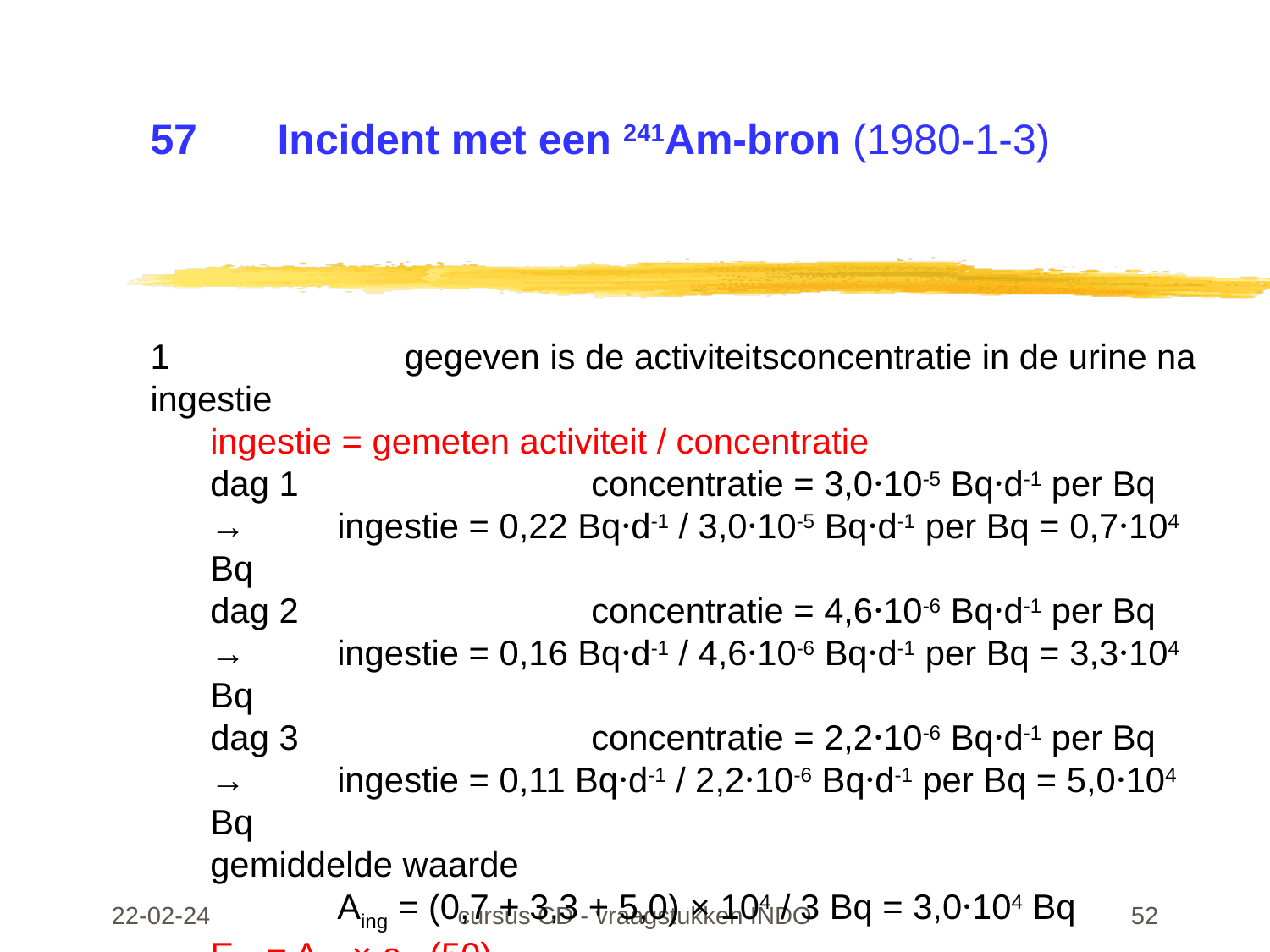

# 57	Incident met een 241Am-bron (1980-1-3)
1		gegeven is de activiteitsconcentratie in de urine na ingestie
ingestie = gemeten activiteit / concentratie
dag 1			concentratie = 3,0·10-5 Bq·d-1 per Bq
→	ingestie = 0,22 Bq·d-1 / 3,0·10-5 Bq·d-1 per Bq = 0,7·104 Bq
dag 2			concentratie = 4,6·10-6 Bq·d-1 per Bq
→	ingestie = 0,16 Bq·d-1 / 4,6·10-6 Bq·d-1 per Bq = 3,3·104 Bq
dag 3			concentratie = 2,2·10-6 Bq·d-1 per Bq
→	ingestie = 0,11 Bq·d-1 / 2,2·10-6 Bq·d-1 per Bq = 5,0·104 Bq
gemiddelde waarde
	Aing = (0,7 + 3,3 + 5,0) × 104 / 3 Bq = 3,0·104 Bq
E50 = Aing × eing(50)
		= 3,0·104 Bq × 2,0·10-7 Sv·Bq-1
		= 6,0·10-3 Sv = 6 mSv
22-02-24
cursus CD - vraagstukken INDO
52